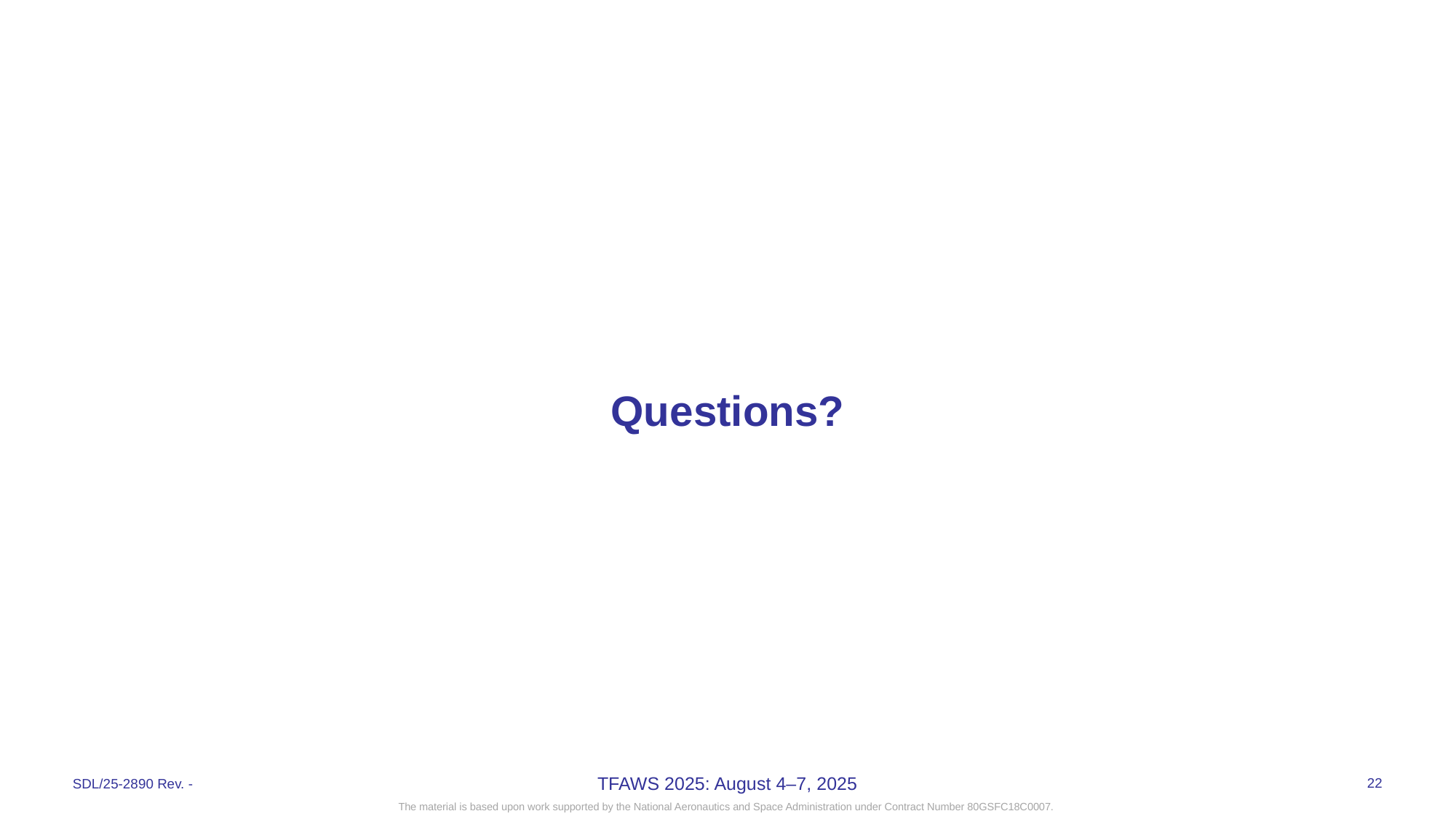

# Questions?

TFAWS 2025: August 4–7, 2025
22
SDL/25-2890 Rev. -